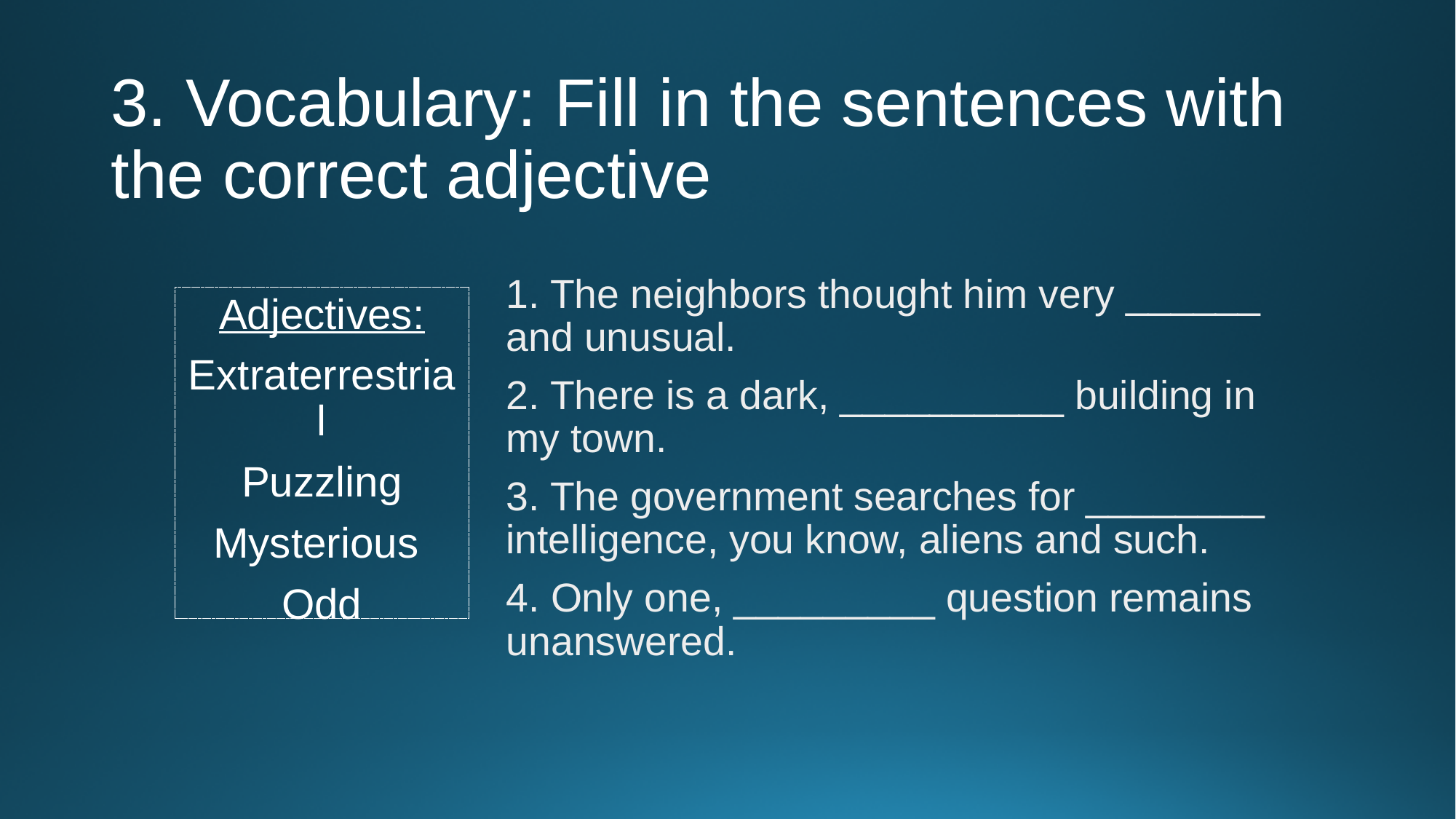

# 3. Vocabulary: Fill in the sentences with the correct adjective
1. The neighbors thought him very ______ and unusual.
2. There is a dark, __________ building in my town.
3. The government searches for ________ intelligence, you know, aliens and such.
4. Only one, _________ question remains unanswered.
Adjectives:
Extraterrestrial
Puzzling
Mysterious
Odd